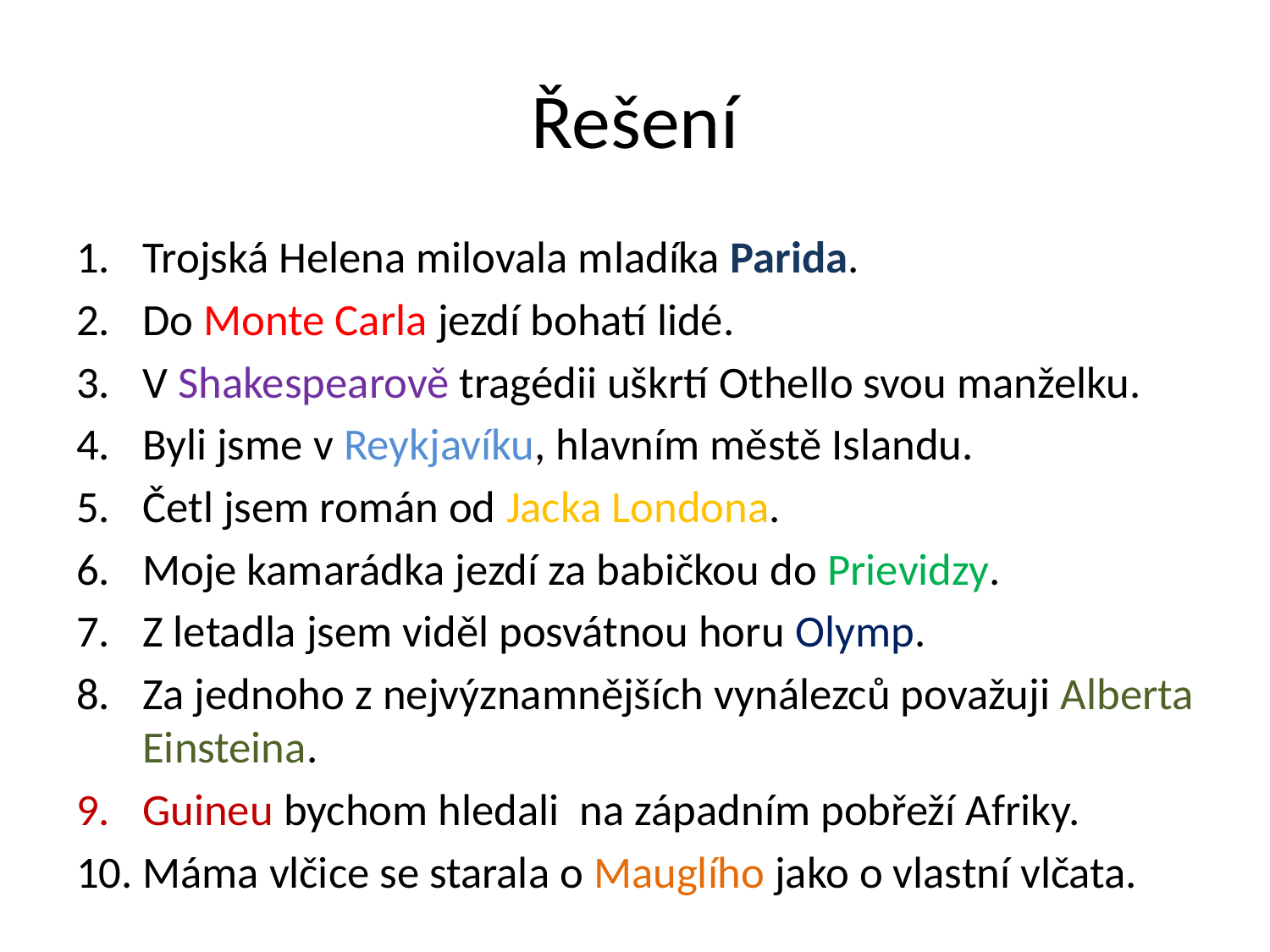

# Řešení
Trojská Helena milovala mladíka Parida.
Do Monte Carla jezdí bohatí lidé.
V Shakespearově tragédii uškrtí Othello svou manželku.
Byli jsme v Reykjavíku, hlavním městě Islandu.
Četl jsem román od Jacka Londona.
Moje kamarádka jezdí za babičkou do Prievidzy.
Z letadla jsem viděl posvátnou horu Olymp.
Za jednoho z nejvýznamnějších vynálezců považuji Alberta Einsteina.
Guineu bychom hledali  na západním pobřeží Afriky.
Máma vlčice se starala o Mauglího jako o vlastní vlčata.